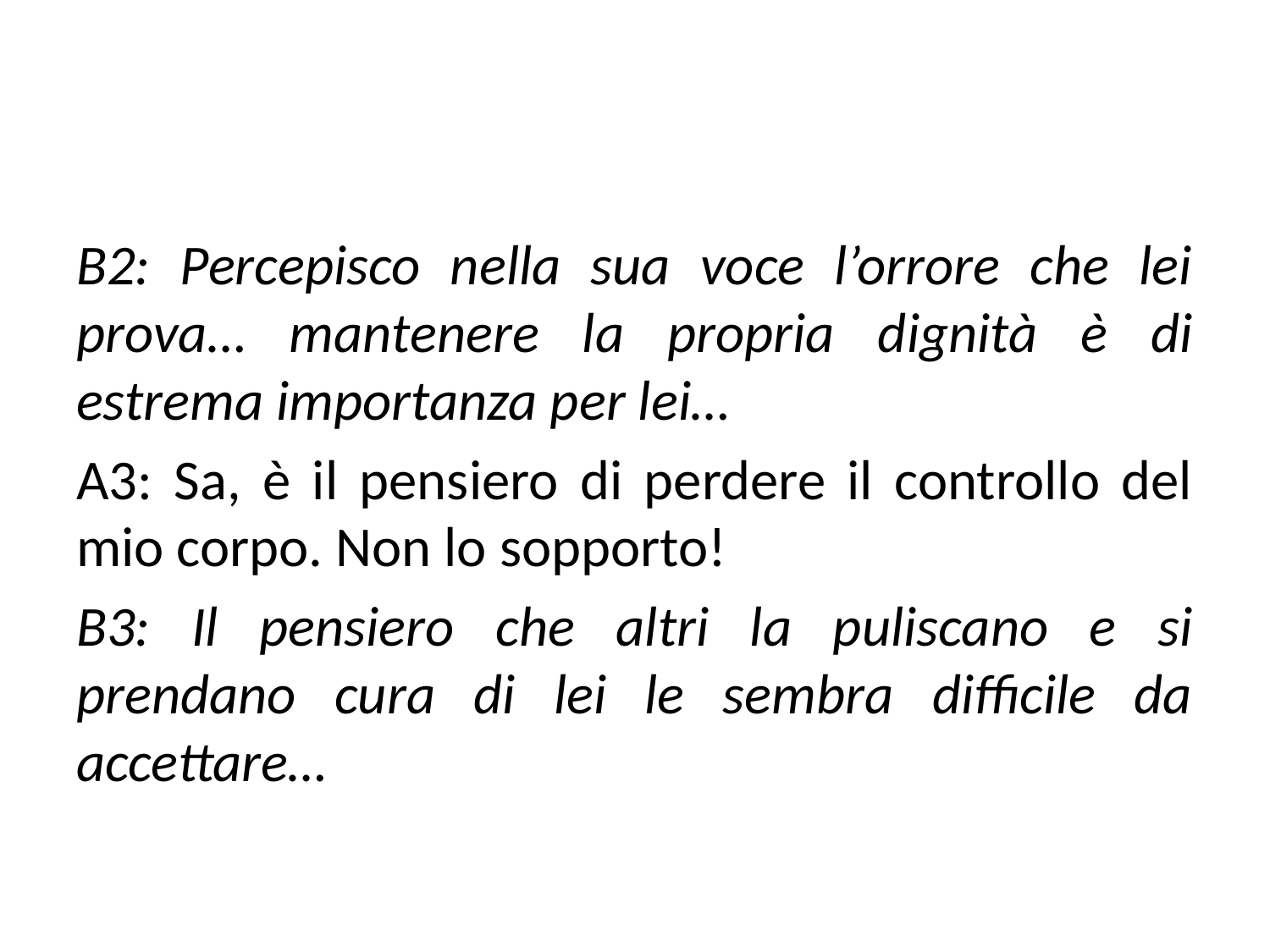

B2: Percepisco nella sua voce l’orrore che lei prova… mantenere la propria dignità è di estrema importanza per lei…
A3: Sa, è il pensiero di perdere il controllo del mio corpo. Non lo sopporto!
B3: Il pensiero che altri la puliscano e si prendano cura di lei le sembra difficile da accettare…